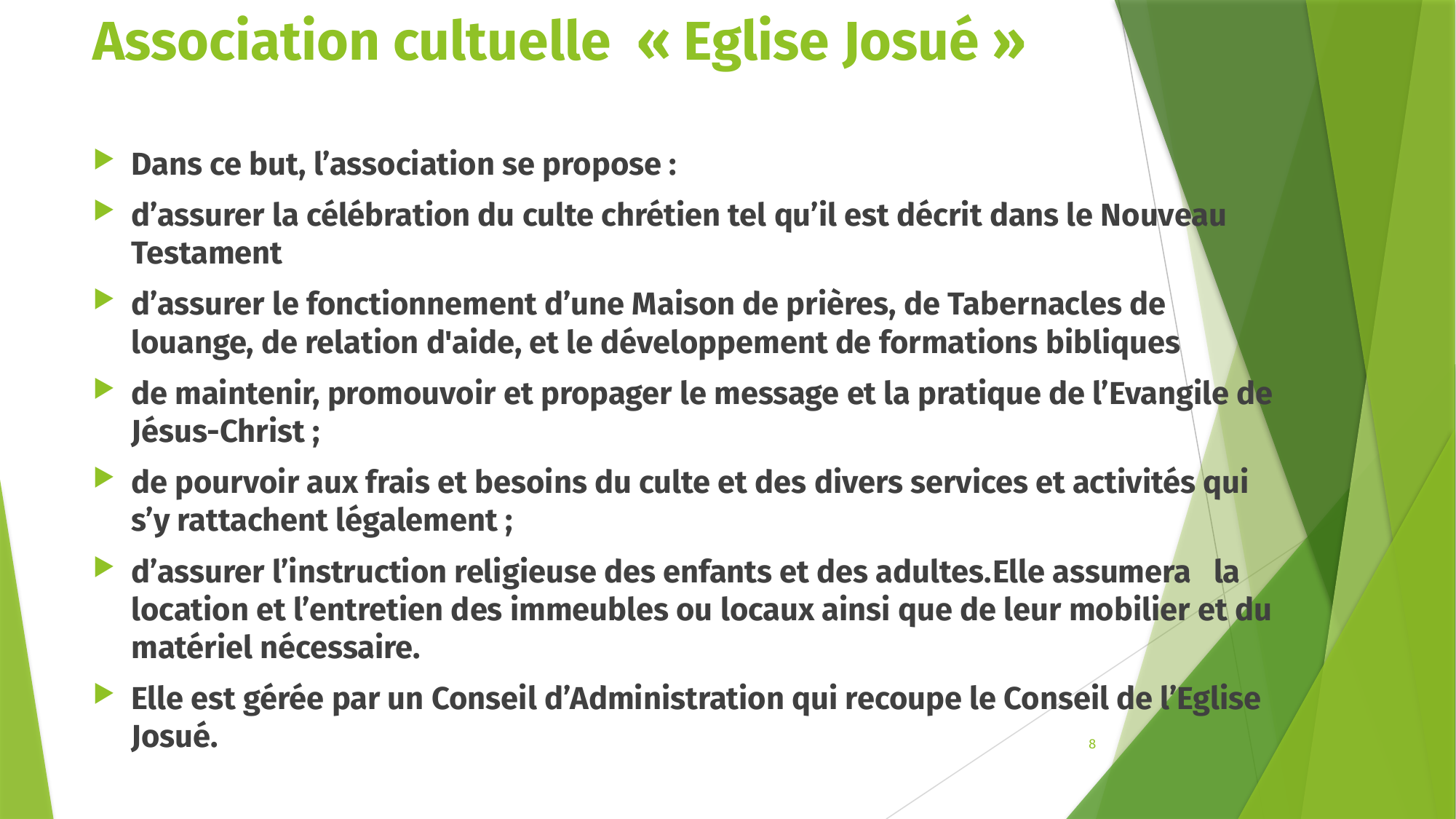

# Association cultuelle  « Eglise Josué »
Dans ce but, l’association se propose :
d’assurer la célébration du culte chrétien tel qu’il est décrit dans le Nouveau Testament
d’assurer le fonctionnement d’une Maison de prières, de Tabernacles de louange, de relation d'aide, et le développement de formations bibliques
de maintenir, promouvoir et propager le message et la pratique de l’Evangile de Jésus-Christ ;
de pourvoir aux frais et besoins du culte et des divers services et activités qui s’y rattachent légalement ;
d’assurer l’instruction religieuse des enfants et des adultes. Elle assumera   la location et l’entretien des immeubles ou locaux ainsi que de leur mobilier et du matériel nécessaire.
Elle est gérée par un Conseil d’Administration qui recoupe le Conseil de l’Eglise Josué.

8